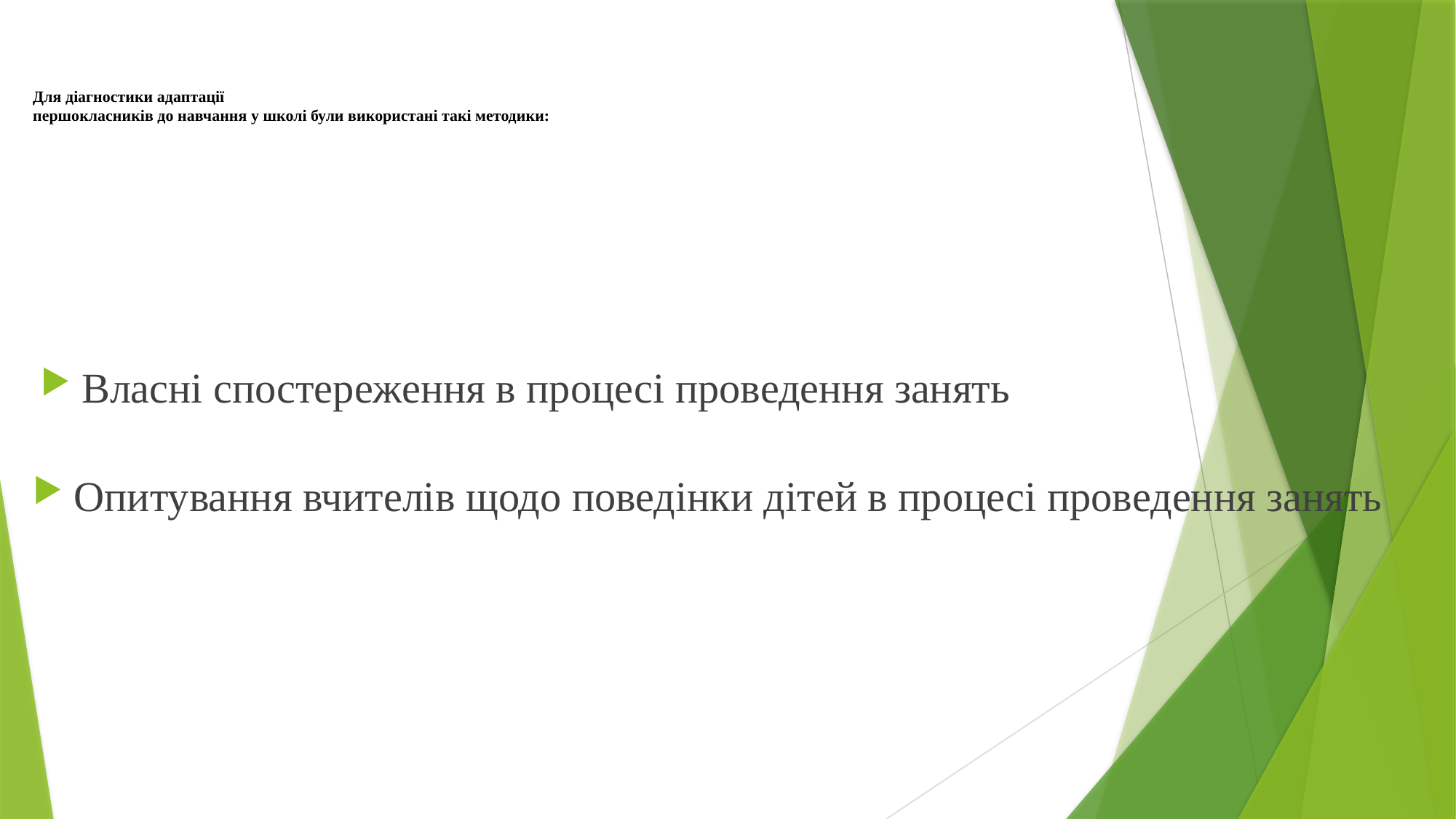

# Для діагностики адаптації першокласників до навчання у школі були використані такі методики:
Власні спостереження в процесі проведення занять
Опитування вчителів щодо поведінки дітей в процесі проведення занять